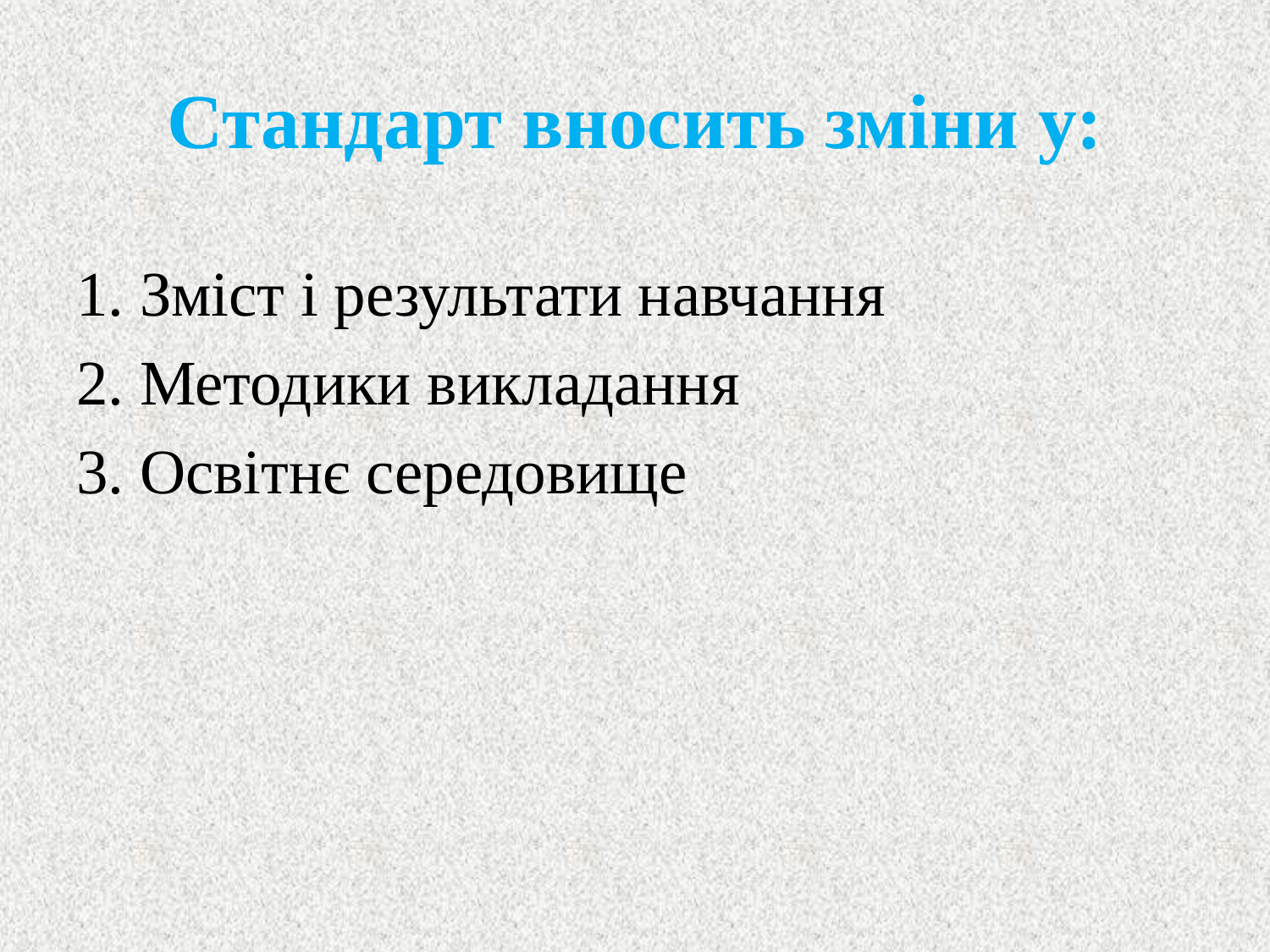

# Стандарт вносить зміни у:
1. Зміст і результати навчання
2. Методики викладання
3. Освітнє середовище